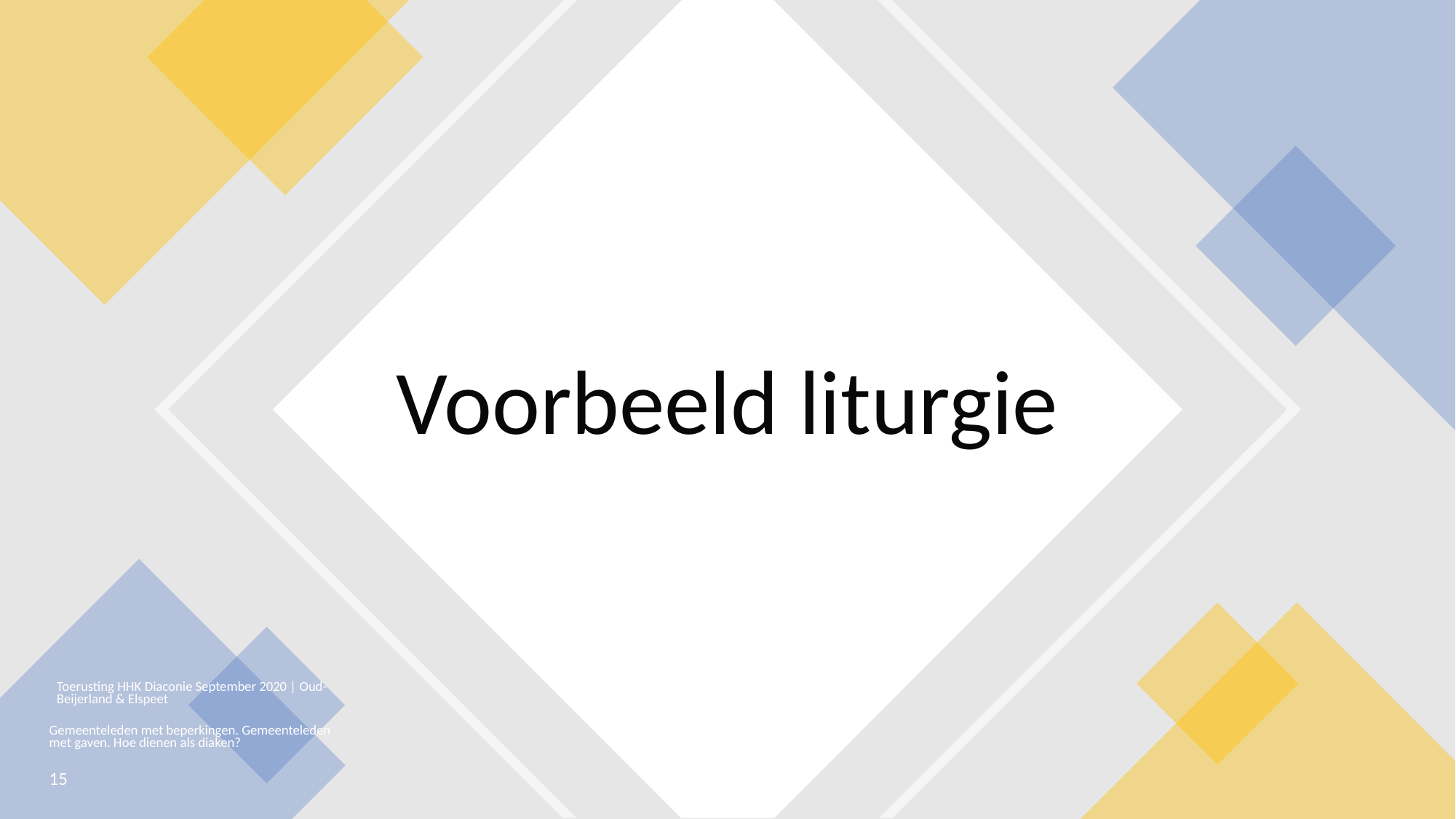

# Voorbeeld liturgie

Toerusting HHK Diaconie September 2020 | Oud-Beijerland & Elspeet
Gemeenteleden met beperkingen. Gemeenteleden met gaven. Hoe dienen als diaken?
15